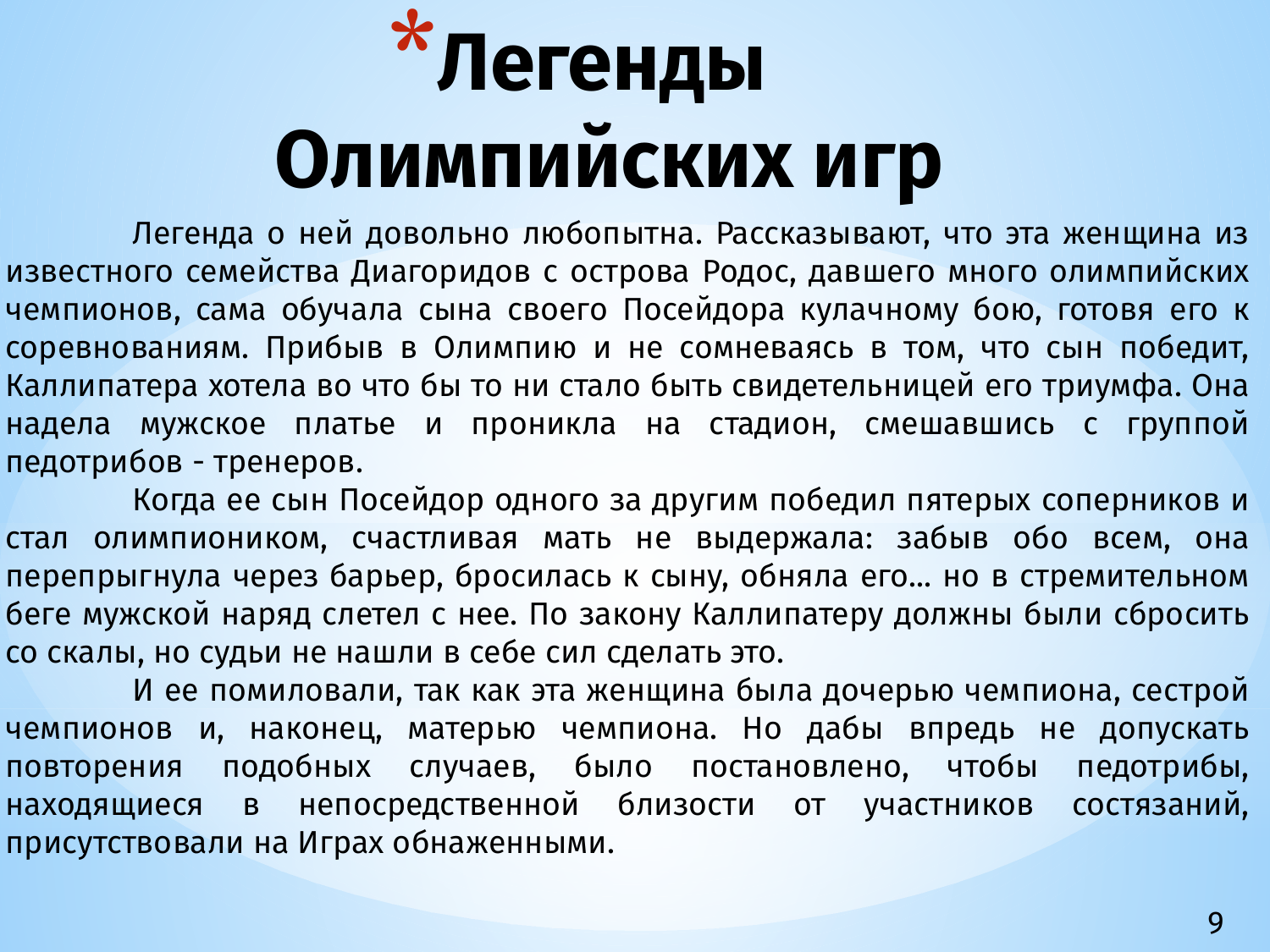

# Легенды  Олимпийских игр
	Легенда о ней довольно любопытна. Рассказывают, что эта женщина из известного семейства Диагоридов с острова Родос, давшего много олимпийских чемпионов, сама обучала сына своего Посейдора кулачному бою, готовя его к соревнованиям. Прибыв в Олимпию и не сомневаясь в том, что сын победит, Каллипатера хотела во что бы то ни стало быть свидетельницей его триумфа. Она надела мужское платье и проникла на стадион, смешавшись с группой педотрибов - тренеров.
	Когда ее сын Посейдор одного за другим победил пятерых соперников и стал олимпиоником, счастливая мать не выдержала: забыв обо всем, она перепрыгнула через барьер, бросилась к сыну, обняла его... но в стремительном беге мужской наряд слетел с нее. По закону Каллипатеру должны были сбросить со скалы, но судьи не нашли в себе сил сделать это.
	И ее помиловали, так как эта женщина была дочерью чемпиона, сестрой чемпионов и, наконец, матерью чемпиона. Но дабы впредь не допускать повторения подобных случаев, было постановлено, чтобы педотрибы, находящиеся в непосредственной близости от участников состязаний, присутствовали на Играх обнаженными.
9